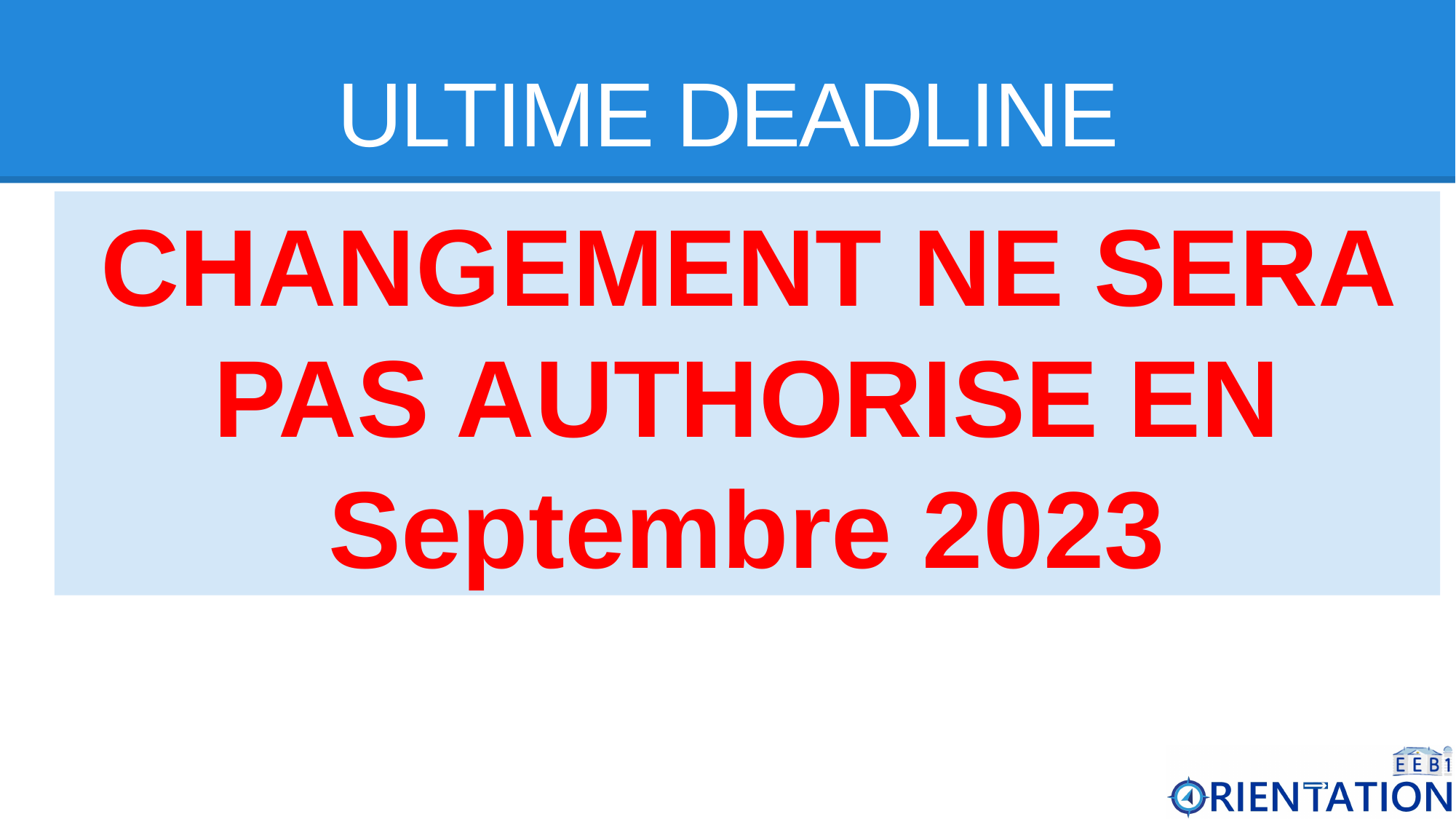

# ULTIME DEADLINE
CHANGEMENT NE SERA PAS AUTHORISE EN Septembre 2023